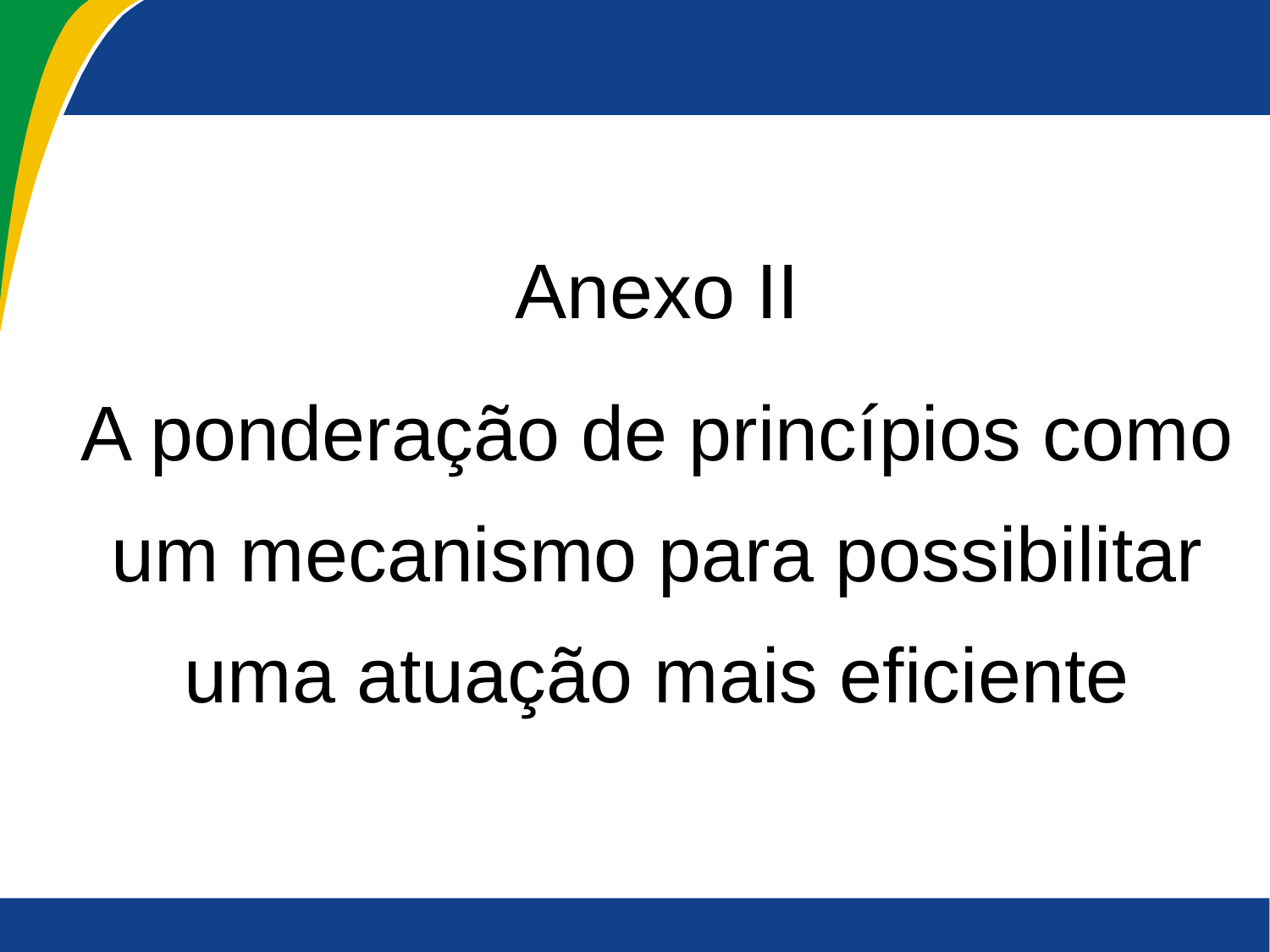

#

Anexo II
A ponderação de princípios como um mecanismo para possibilitar uma atuação mais eficiente